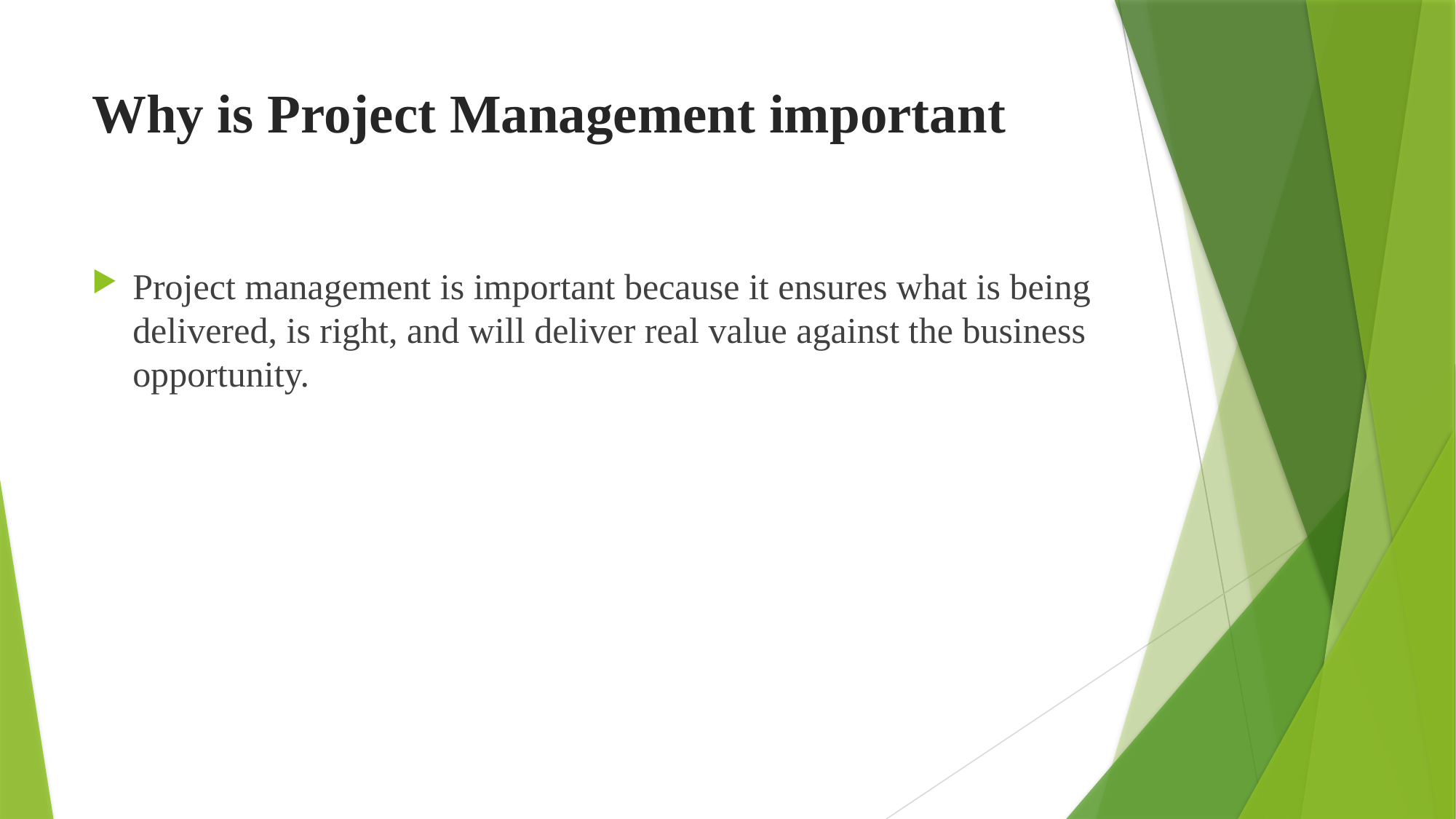

# Why is Project Management important
Project management is important because it ensures what is being delivered, is right, and will deliver real value against the business opportunity.